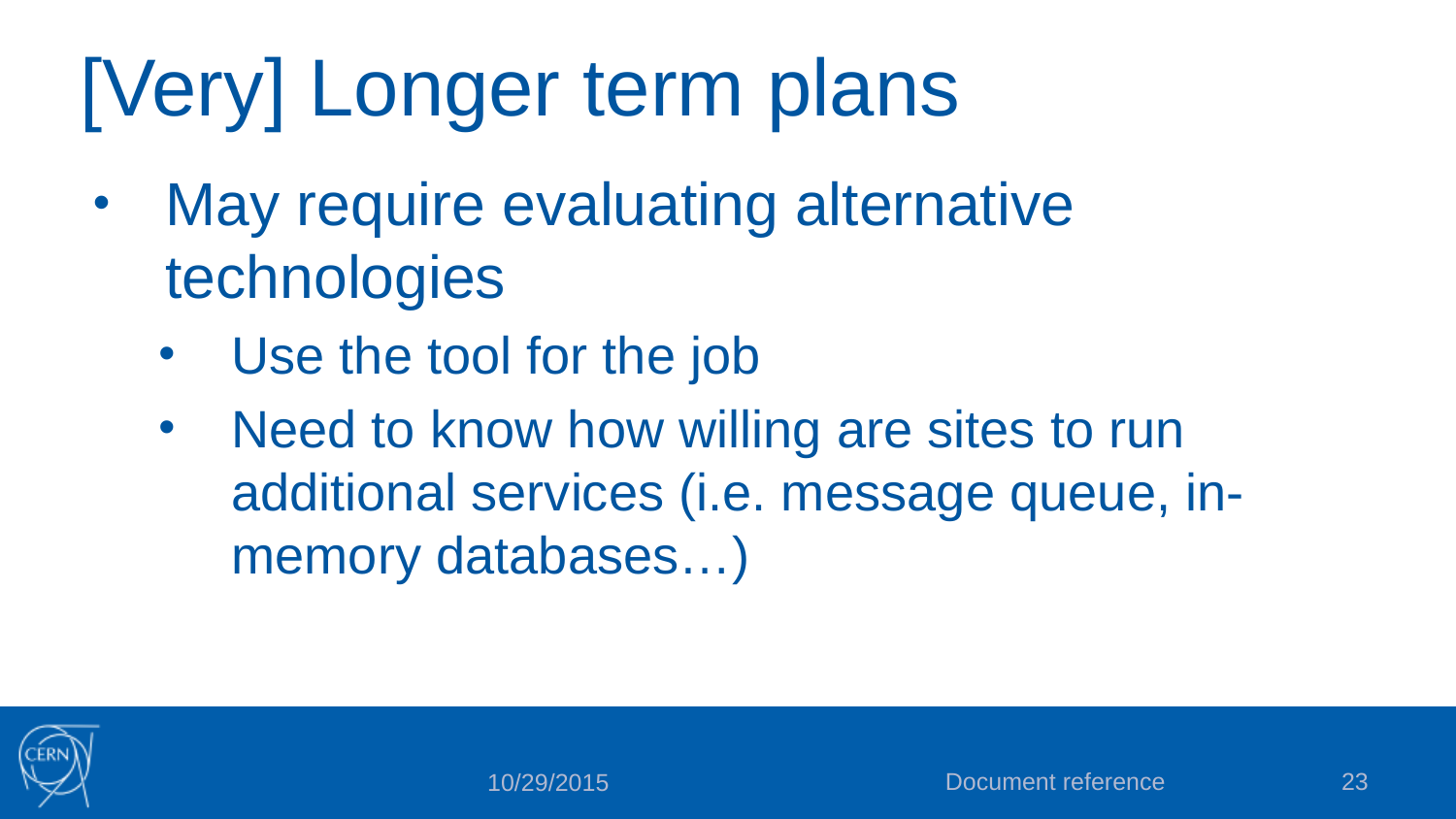

# [Very] Longer term plans
May require evaluating alternative technologies
Use the tool for the job
Need to know how willing are sites to run additional services (i.e. message queue, in-memory databases…)

Document reference
23
10/29/2015